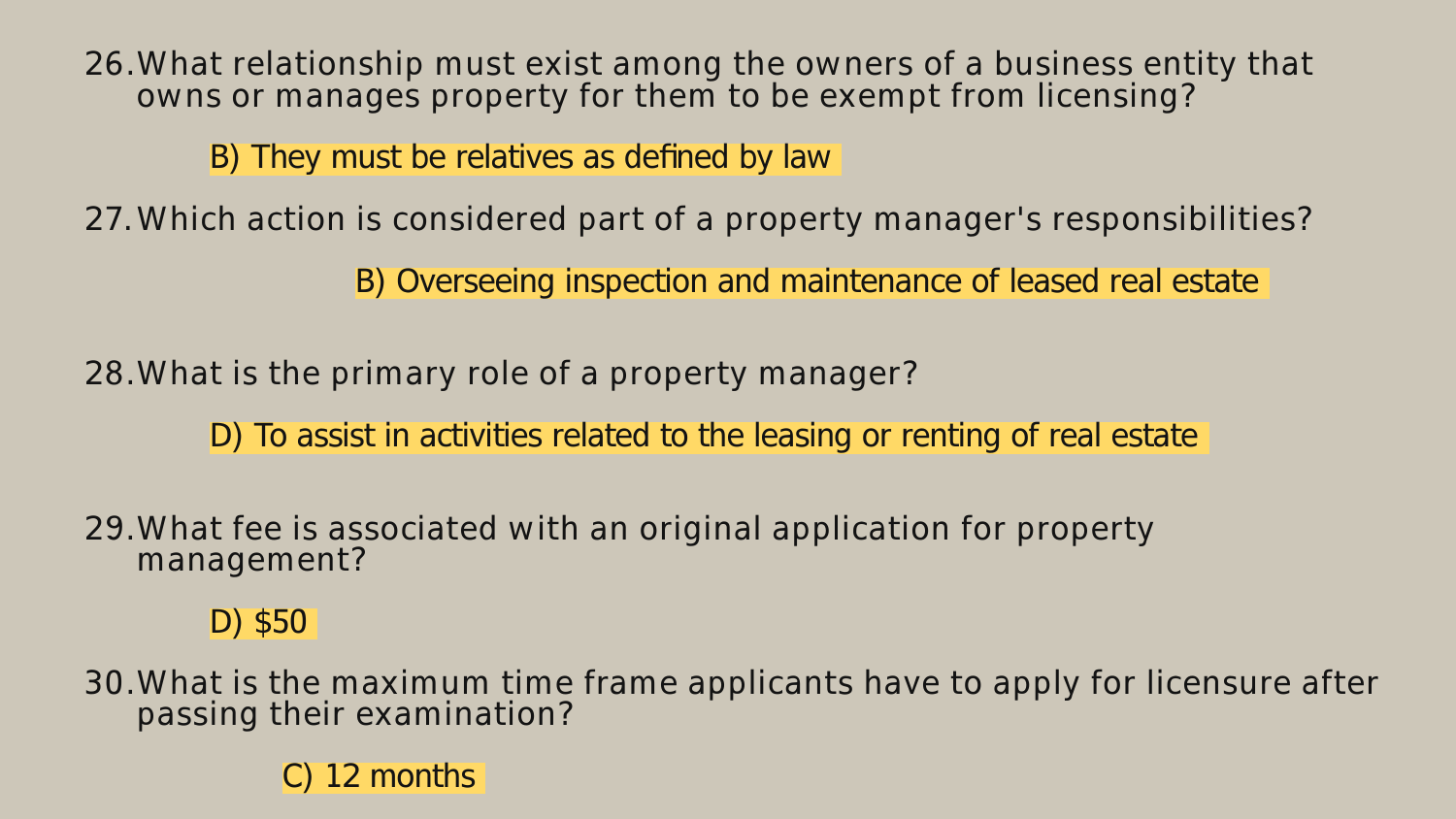

# What relationship must exist among the owners of a business entity that owns or manages property for them to be exempt from licensing?

B) They must be relatives as defined by law

Which action is considered part of a property manager's responsibilities?

		B) Overseeing inspection and maintenance of leased real estate

What is the primary role of a property manager?

D) To assist in activities related to the leasing or renting of real estate

What fee is associated with an original application for property management?

D) $50

What is the maximum time frame applicants have to apply for licensure after passing their examination?

	C) 12 months